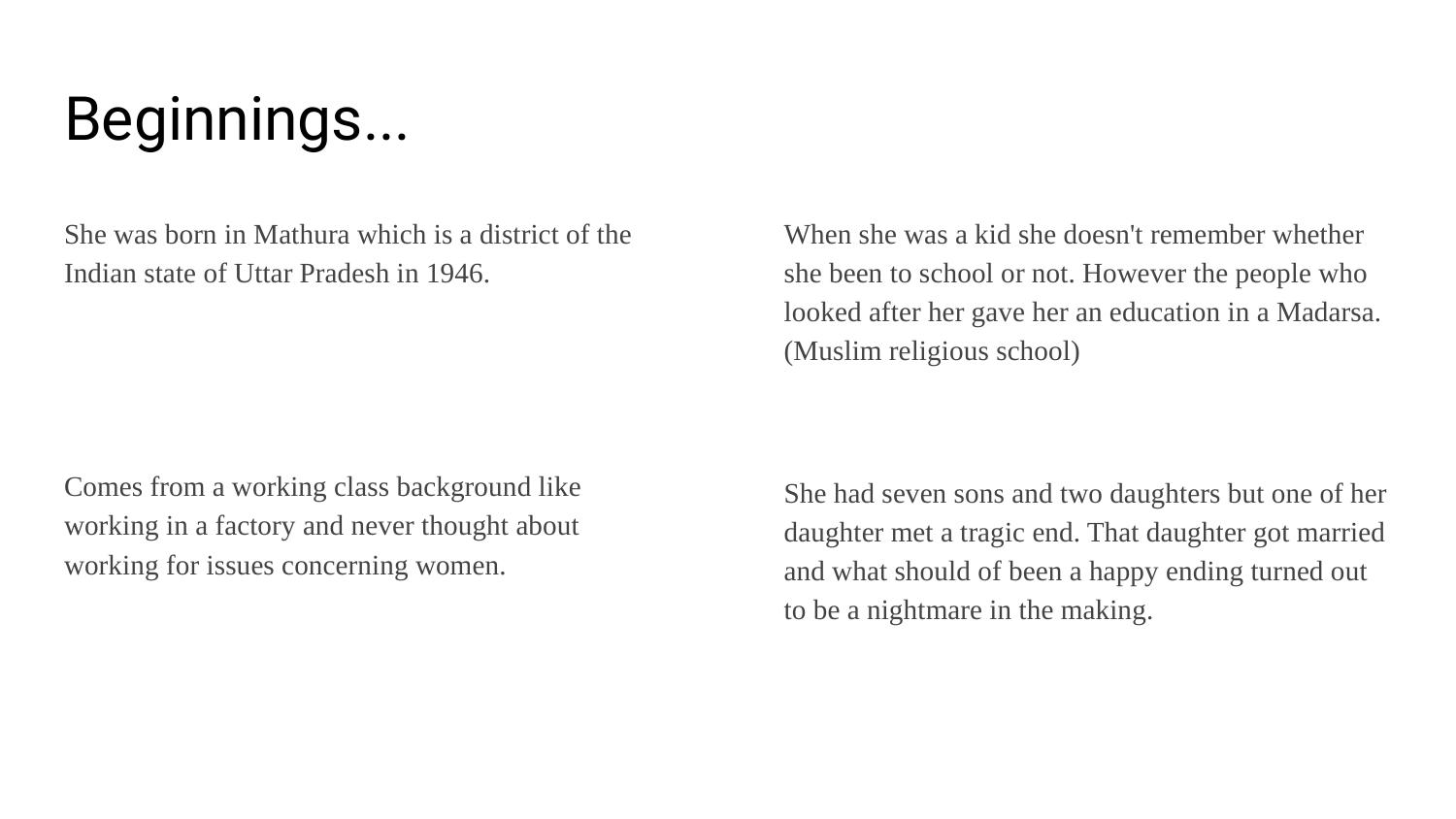

# Beginnings...
She was born in Mathura which is a district of the Indian state of Uttar Pradesh in 1946.

Comes from a working class background like working in a factory and never thought about working for issues concerning women.

When she was a kid she doesn't remember whether she been to school or not. However the people who looked after her gave her an education in a Madarsa.(Muslim religious school)

She had seven sons and two daughters but one of her daughter met a tragic end. That daughter got married and what should of been a happy ending turned out to be a nightmare in the making.